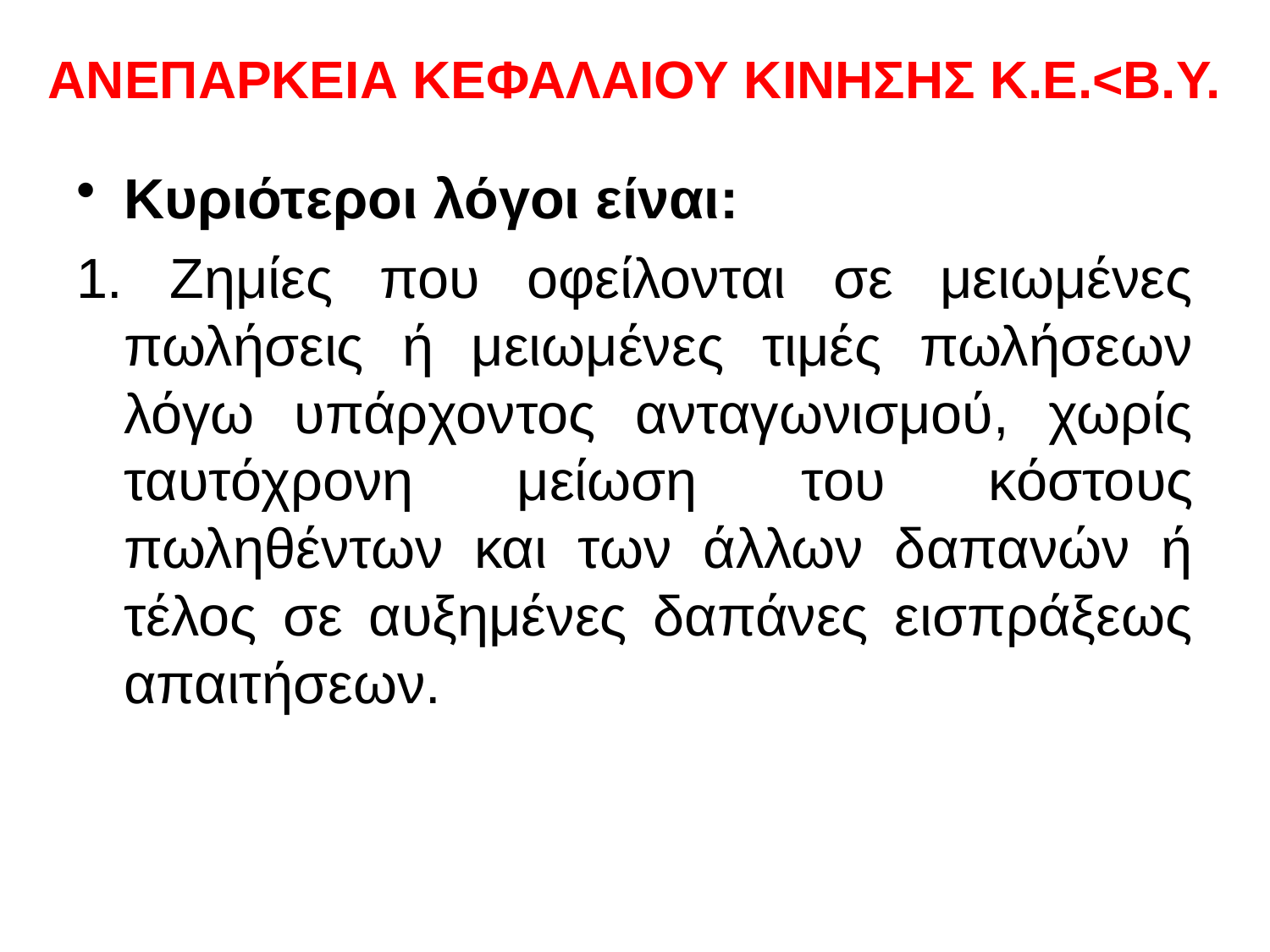

# ΑΝΕΠΑΡΚΕΙΑ ΚΕΦΑΛΑΙΟΥ ΚΙΝΗΣΗΣ Κ.Ε.<Β.Υ.
Κυριότεροι λόγοι είναι:
1. Ζημίες που οφείλονται σε μειωμένες πωλήσεις ή μειωμένες τιμές πωλήσεων λόγω υπάρχοντος ανταγωνισμού, χωρίς ταυτόχρονη μείωση του κόστους πωληθέντων και των άλλων δαπανών ή τέλος σε αυξημένες δαπάνες εισπράξεως απαιτήσεων.